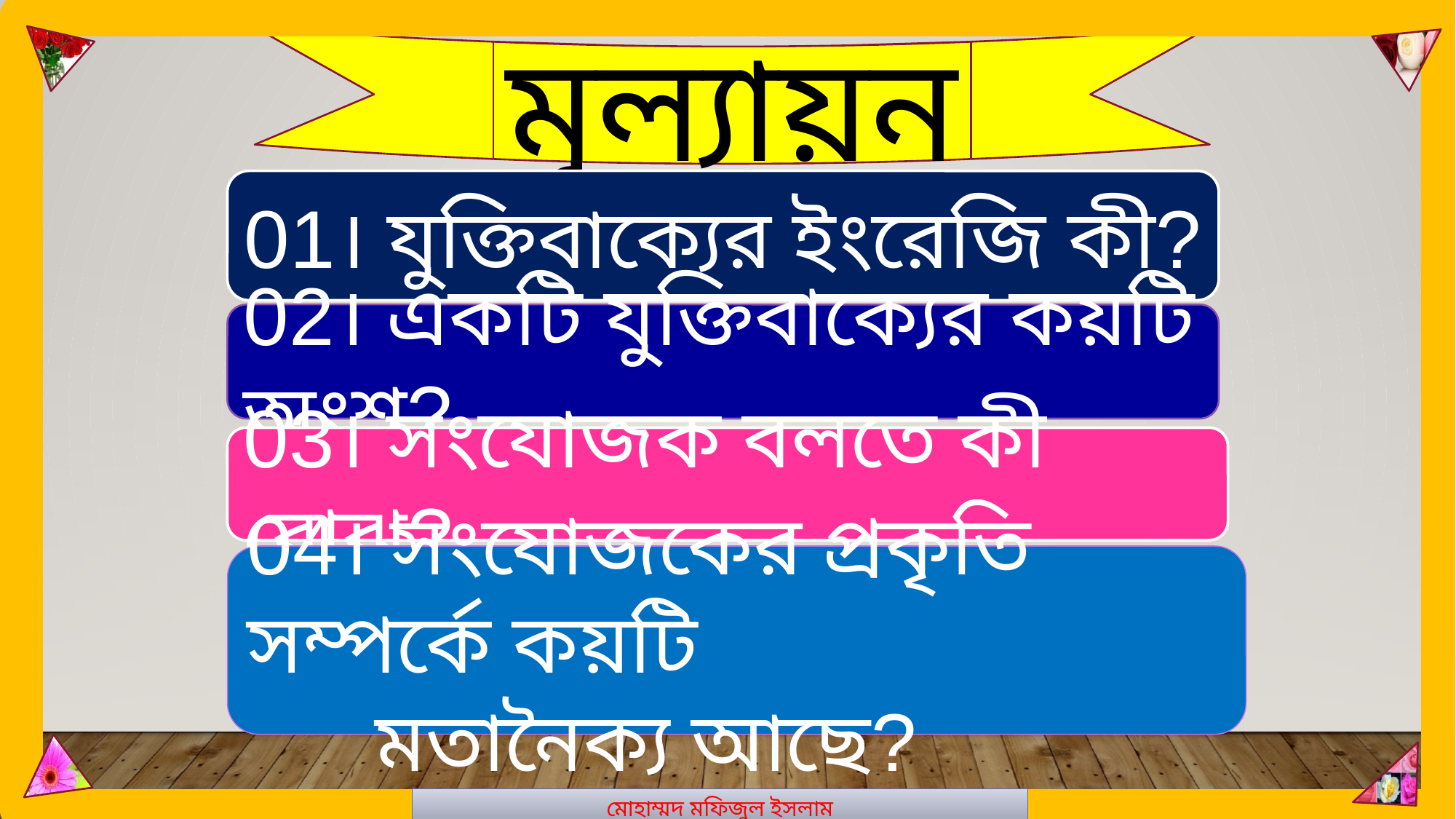

মোহাম্মদ মফিজুল ইসলাম

মূল্যায়ন
01। যুক্তিবাক্যের ইংরেজি কী?
02। একটি যুক্তিবাক্যের কয়টি অংশ?
03। সংযোজক বলতে কী বোঝ?
04। সংযোজকের প্রকৃতি সম্পর্কে কয়টি
      মতানৈক্য আছে?